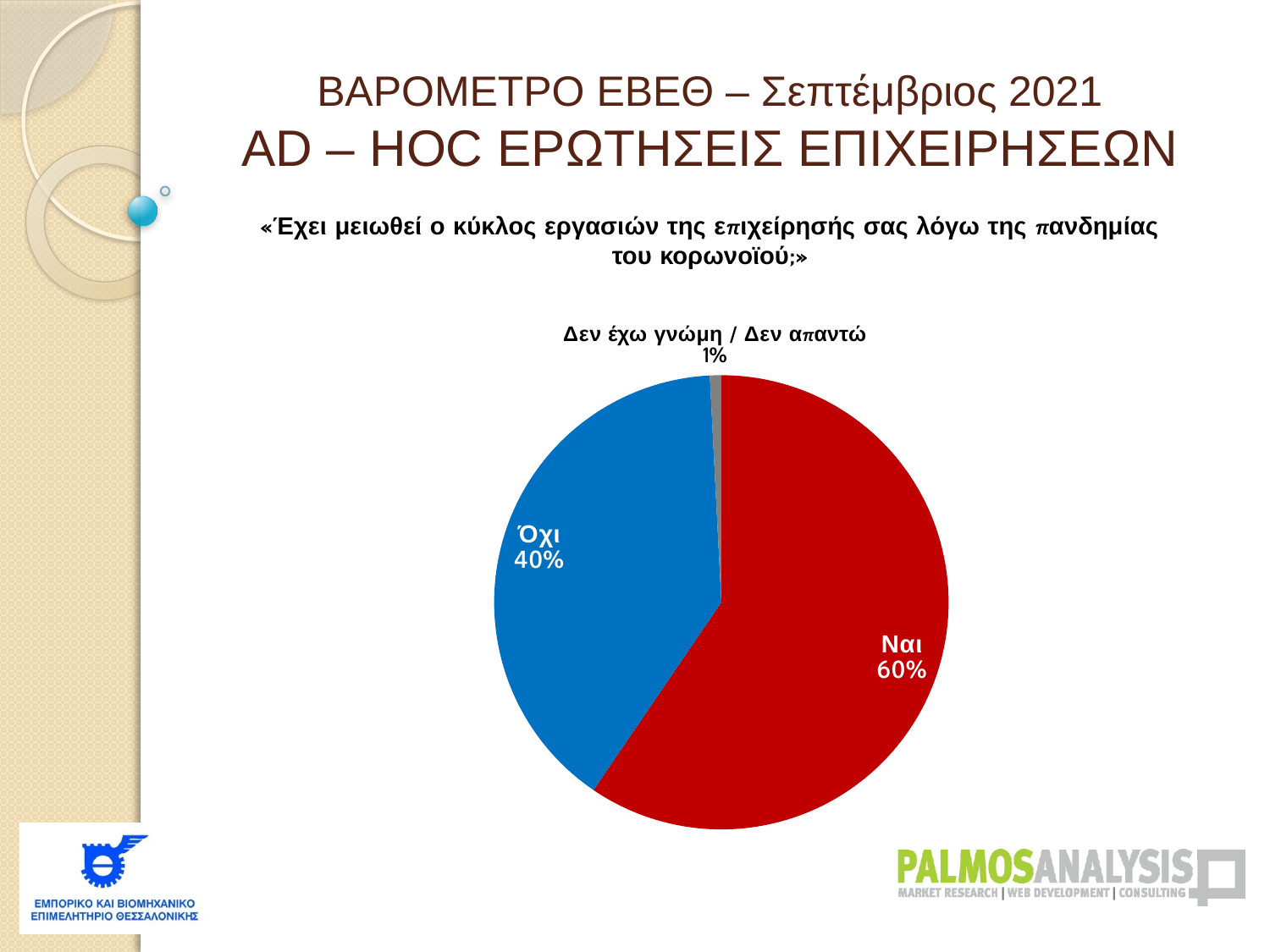

ΒΑΡΟΜΕΤΡΟ ΕΒΕΘ – Σεπτέμβριος 2021
AD – HOC ΕΡΩΤΗΣΕΙΣ ΕΠΙΧΕΙΡΗΣΕΩΝ
«Έχει μειωθεί ο κύκλος εργασιών της επιχείρησής σας λόγω της πανδημίας του κορωνοϊού;»

### Chart

| Category |  |
|---|---|
| Ναι | 0.595108695652174 |
| Όχι | 0.3967391304347826 |
| Δεν έχω γνώμη / Δεν απαντώ | 0.00815217391304348 |